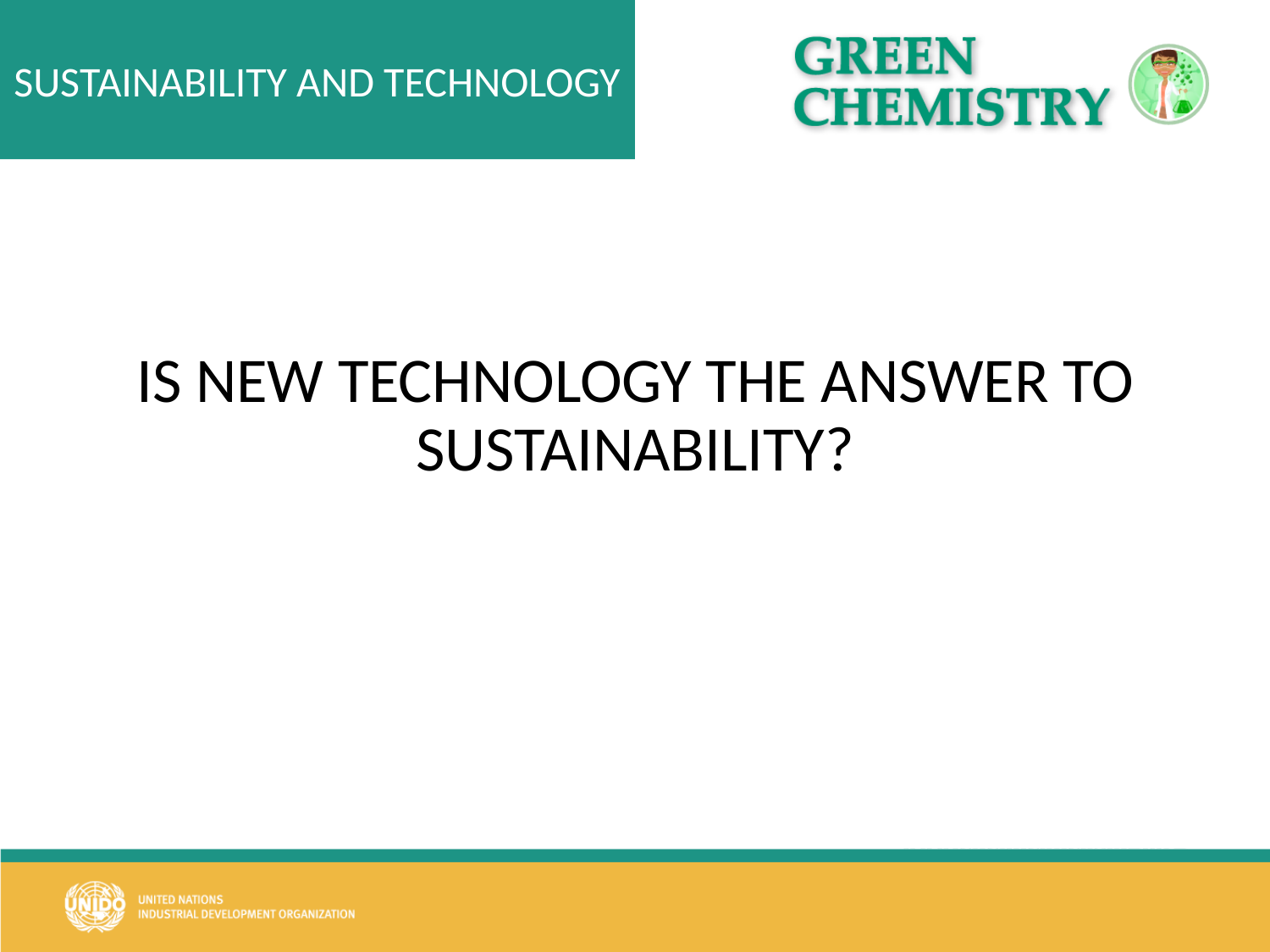

# SUSTAINABILITY AND TECHNOLOGY
IS NEW TECHNOLOGY THE ANSWER TO SUSTAINABILITY?